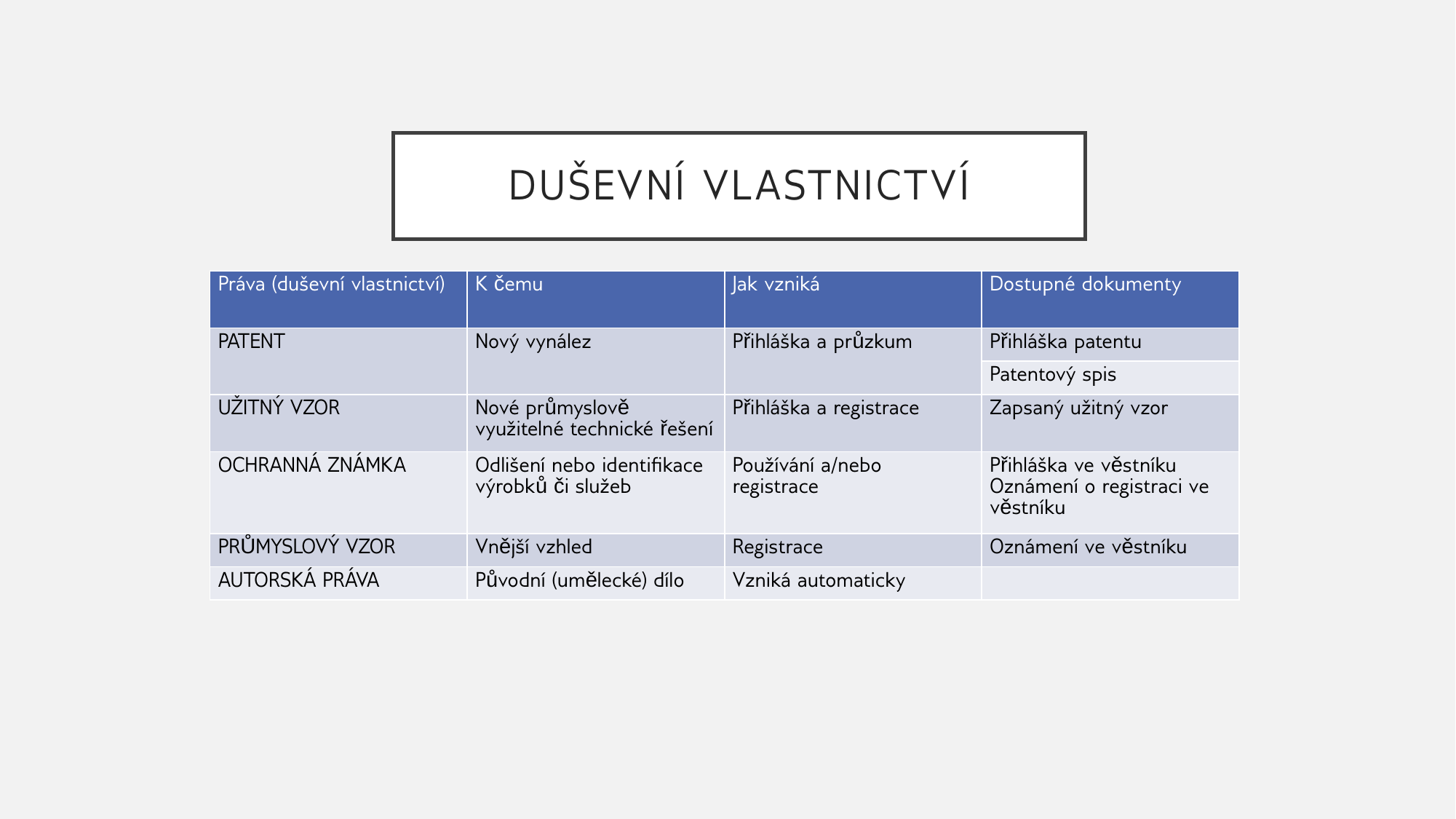

# Duševní vlastnictví
| Práva (duševní vlastnictví) | K čemu | Jak vzniká | Dostupné dokumenty |
| --- | --- | --- | --- |
| PATENT | Nový vynález | Přihláška a průzkum | Přihláška patentu |
|  |  |  | Patentový spis |
| UŽITNÝ VZOR | Nové průmyslově využitelné technické řešení | Přihláška a registrace | Zapsaný užitný vzor |
| OCHRANNÁ ZNÁMKA | Odlišení nebo identifikace výrobků či služeb | Používání a/nebo registrace | Přihláška ve věstníku Oznámení o registraci ve věstníku |
| Průmyslový vzor | Vnější vzhled | Registrace | Oznámení ve věstníku |
| AUTORSKÁ PRÁVA | Původní (umělecké) dílo | Vzniká automaticky |  |